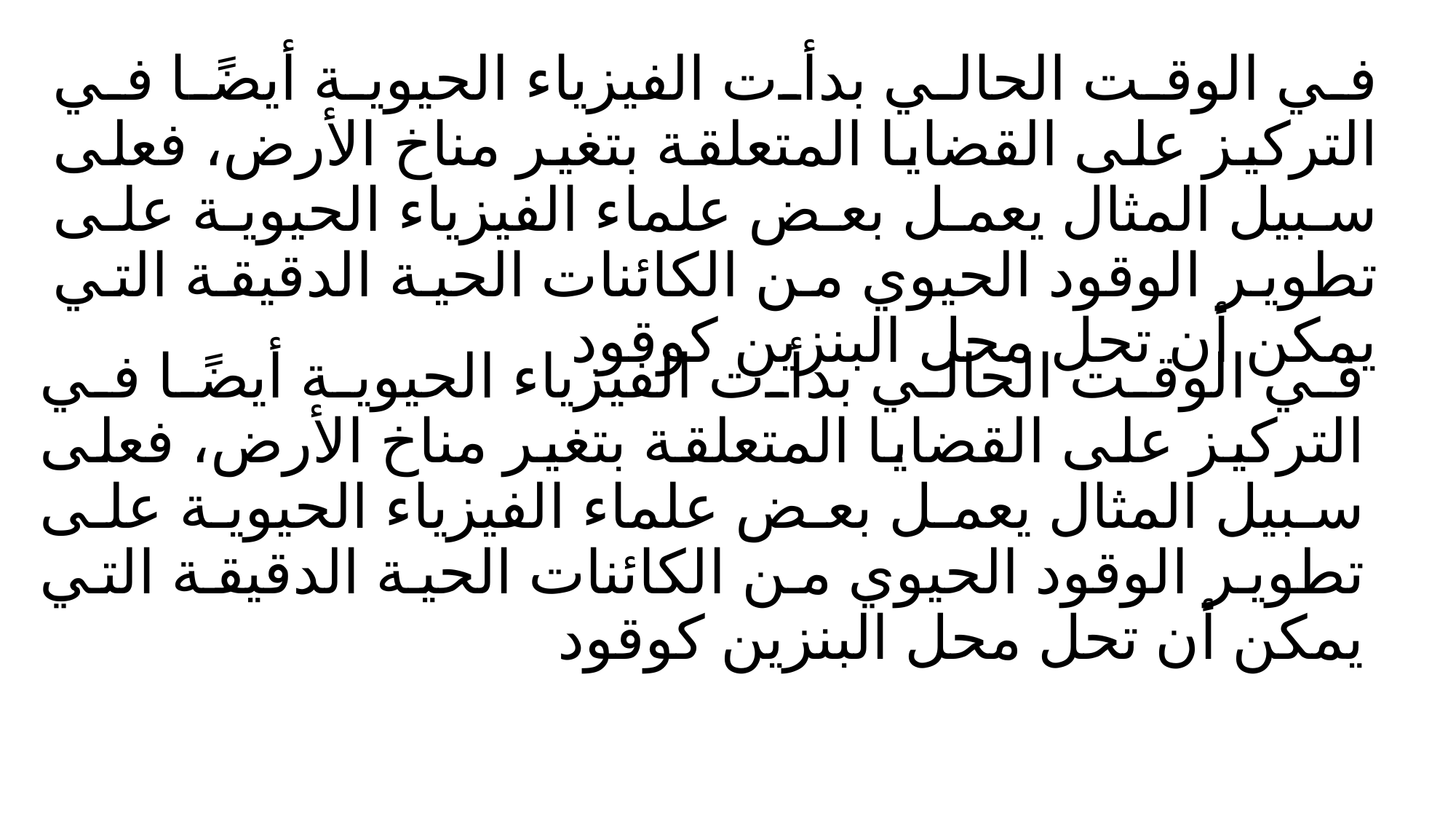

في الوقت الحالي بدأت الفيزياء الحيوية أيضًا في التركيز على القضايا المتعلقة بتغير مناخ الأرض، فعلى سبيل المثال يعمل بعض علماء الفيزياء الحيوية على تطوير الوقود الحيوي من الكائنات الحية الدقيقة التي يمكن أن تحل محل البنزين كوقود
في الوقت الحالي بدأت الفيزياء الحيوية أيضًا في التركيز على القضايا المتعلقة بتغير مناخ الأرض، فعلى سبيل المثال يعمل بعض علماء الفيزياء الحيوية على تطوير الوقود الحيوي من الكائنات الحية الدقيقة التي يمكن أن تحل محل البنزين كوقود